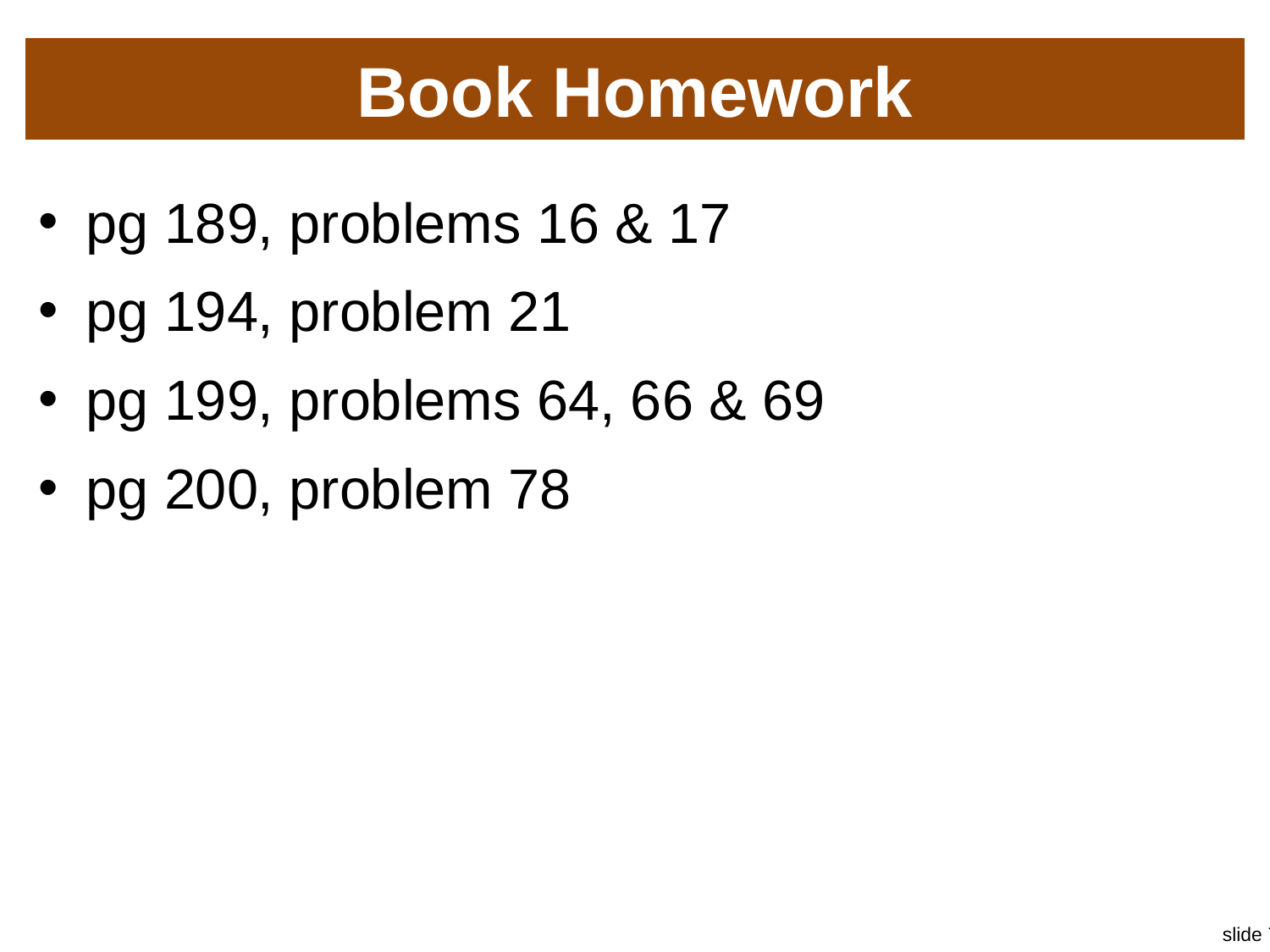

# Book Homework
pg 189, problems 16 & 17
pg 194, problem 21
pg 199, problems 64, 66 & 69
pg 200, problem 78